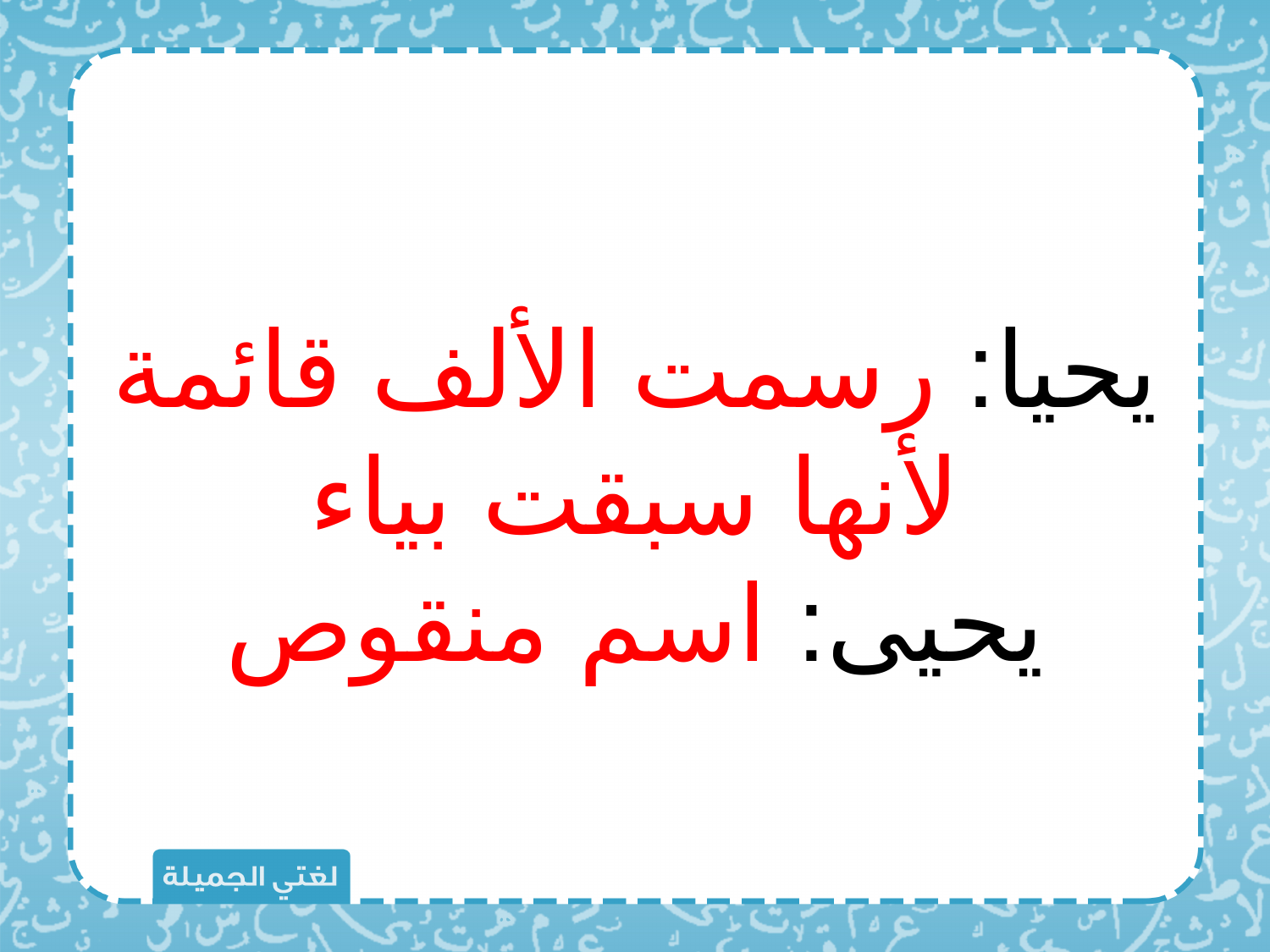

يحيا: رسمت الألف قائمة لأنها سبقت بياء
يحيى: اسم منقوص